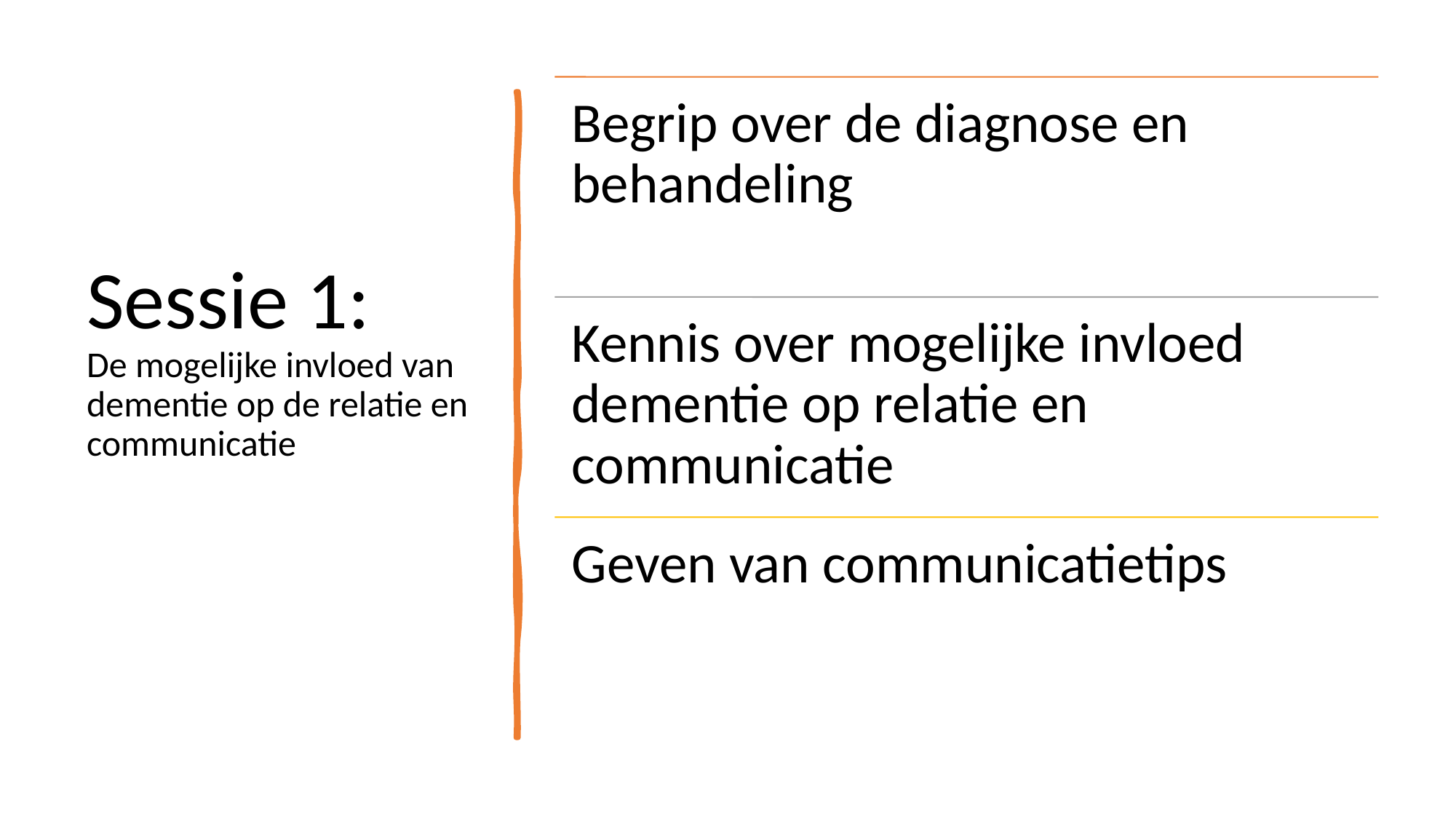

Begrip over de diagnose en behandeling
Kennis over mogelijke invloed dementie op relatie en communicatie
Geven van communicatietips
# Sessie 1: De mogelijke invloed van dementie op de relatie en communicatie